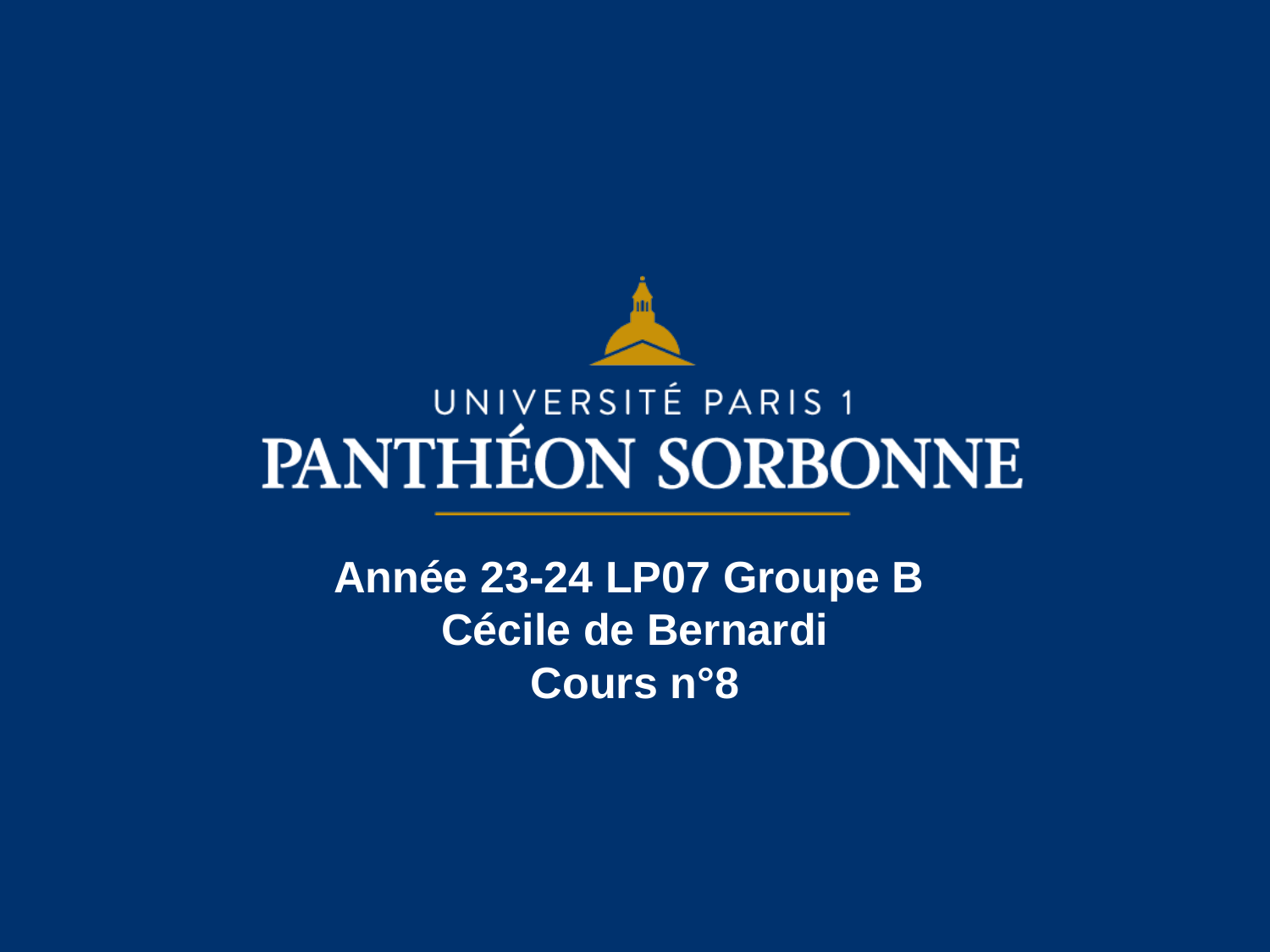

# Année 23-24 LP07 Groupe B Cécile de Bernardi Cours n°8